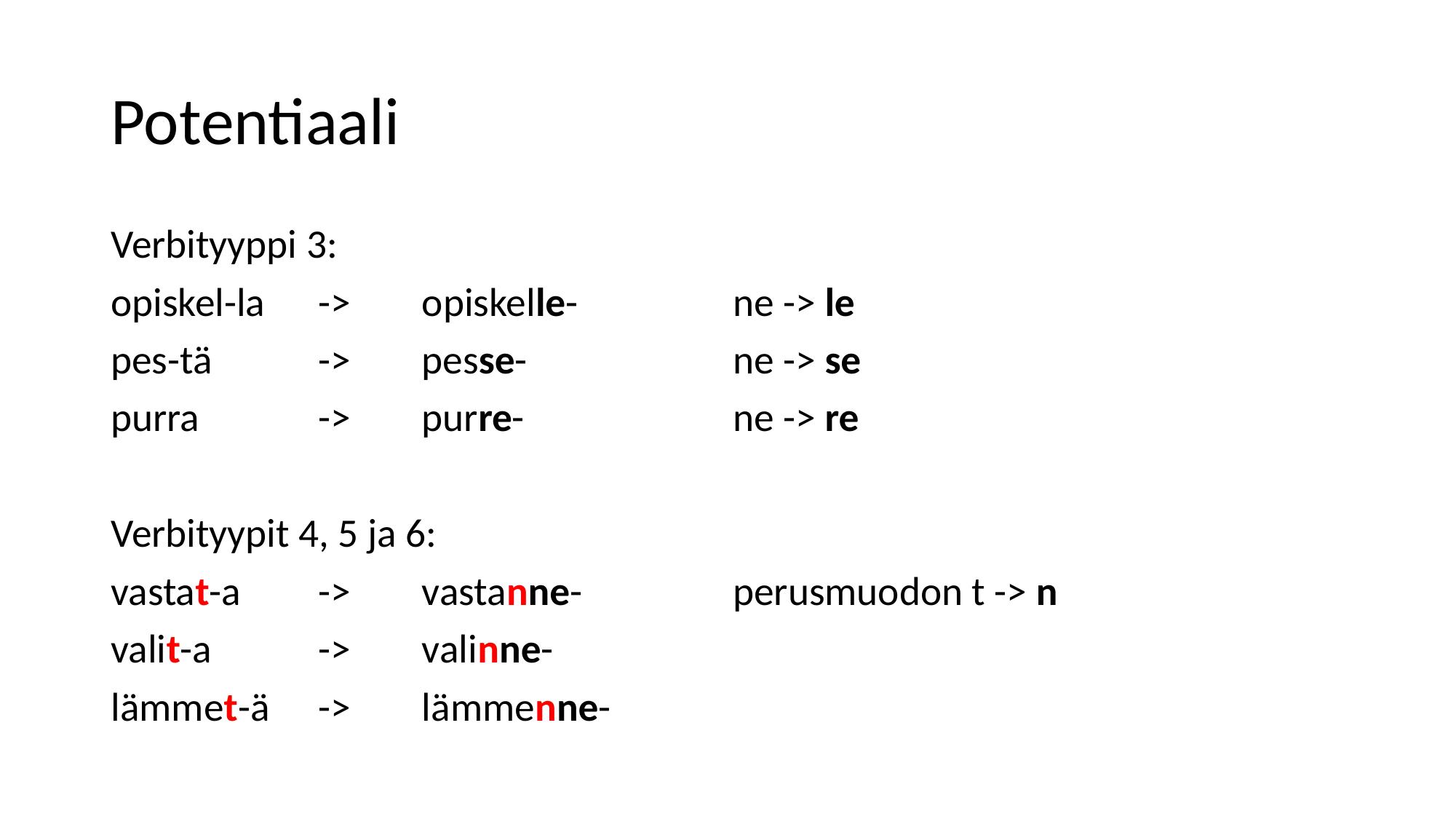

# Potentiaali
Verbityyppi 3:
opiskel-la	->	opiskelle-		ne -> le
pes-tä		->	pesse-		ne -> se
purra		->	purre-			ne -> re

Verbityypit 4, 5 ja 6:
vastat-a	->	vastanne-		perusmuodon t -> n
valit-a		-> 	valinne-
lämmet-ä	->	lämmenne-